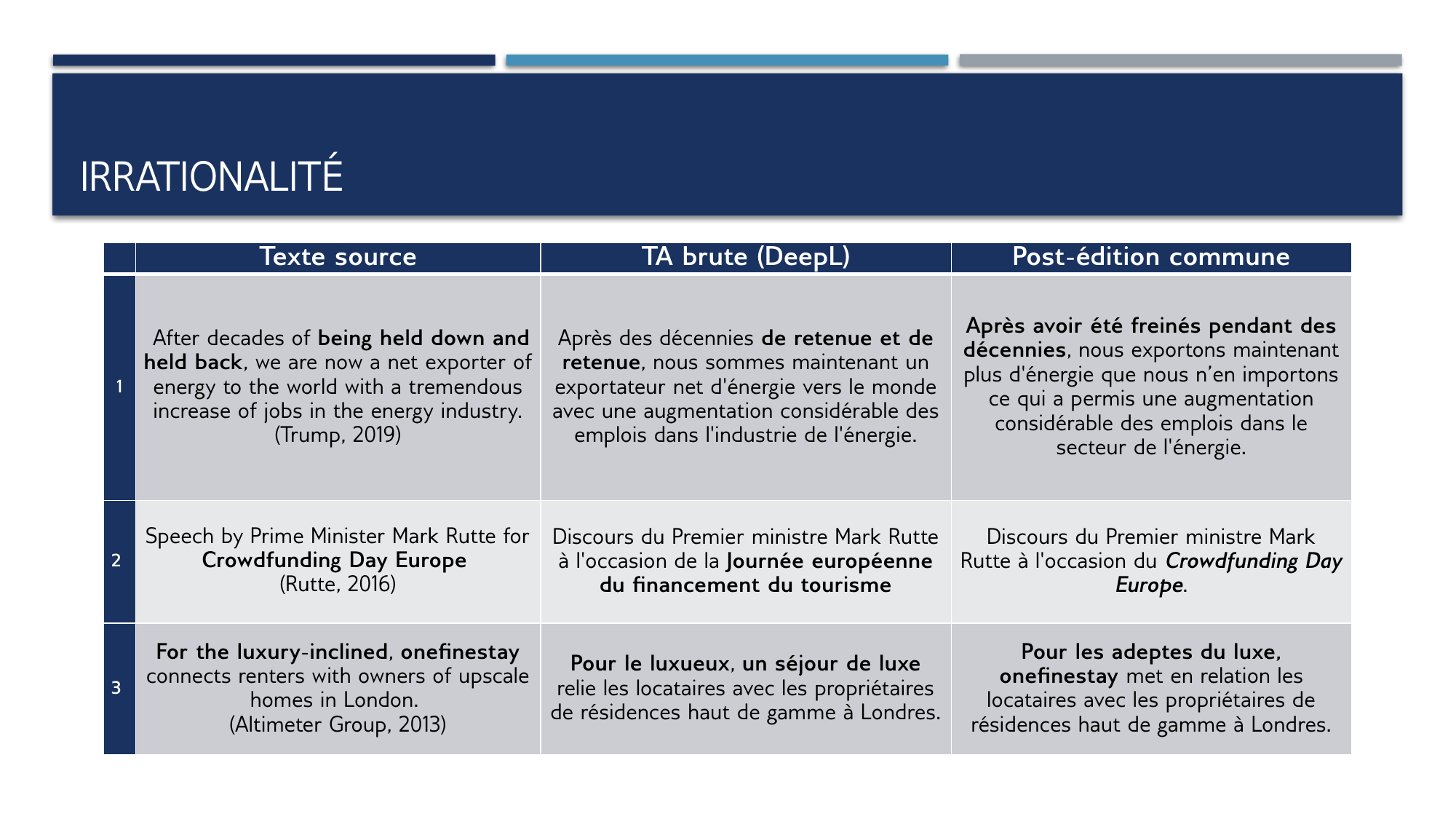

# Irrationalité
|  | Texte source | TA brute (DeepL) | Post-édition commune |
| --- | --- | --- | --- |
| 1 | After decades of being held down and held back, we are now a net exporter of energy to the world with a tremendous increase of jobs in the energy industry. (Trump, 2019) | Après des décennies de retenue et de retenue, nous sommes maintenant un exportateur net d'énergie vers le monde avec une augmentation considérable des emplois dans l'industrie de l'énergie. | Après avoir été freinés pendant des décennies, nous exportons maintenant plus d'énergie que nous n’en importons ce qui a permis une augmentation considérable des emplois dans le secteur de l'énergie. |
| 2 | Speech by Prime Minister Mark Rutte for Crowdfunding Day Europe  (Rutte, 2016) | Discours du Premier ministre Mark Rutte à l'occasion de la Journée européenne du financement du tourisme | Discours du Premier ministre Mark Rutte à l'occasion du Crowdfunding Day Europe. |
| 3 | For the luxury-inclined, onefinestay connects renters with owners of upscale homes in London. (Altimeter Group, 2013) | Pour le luxueux, un séjour de luxe relie les locataires avec les propriétaires de résidences haut de gamme à Londres. | Pour les adeptes du luxe, onefinestay met en relation les locataires avec les propriétaires de résidences haut de gamme à Londres. |